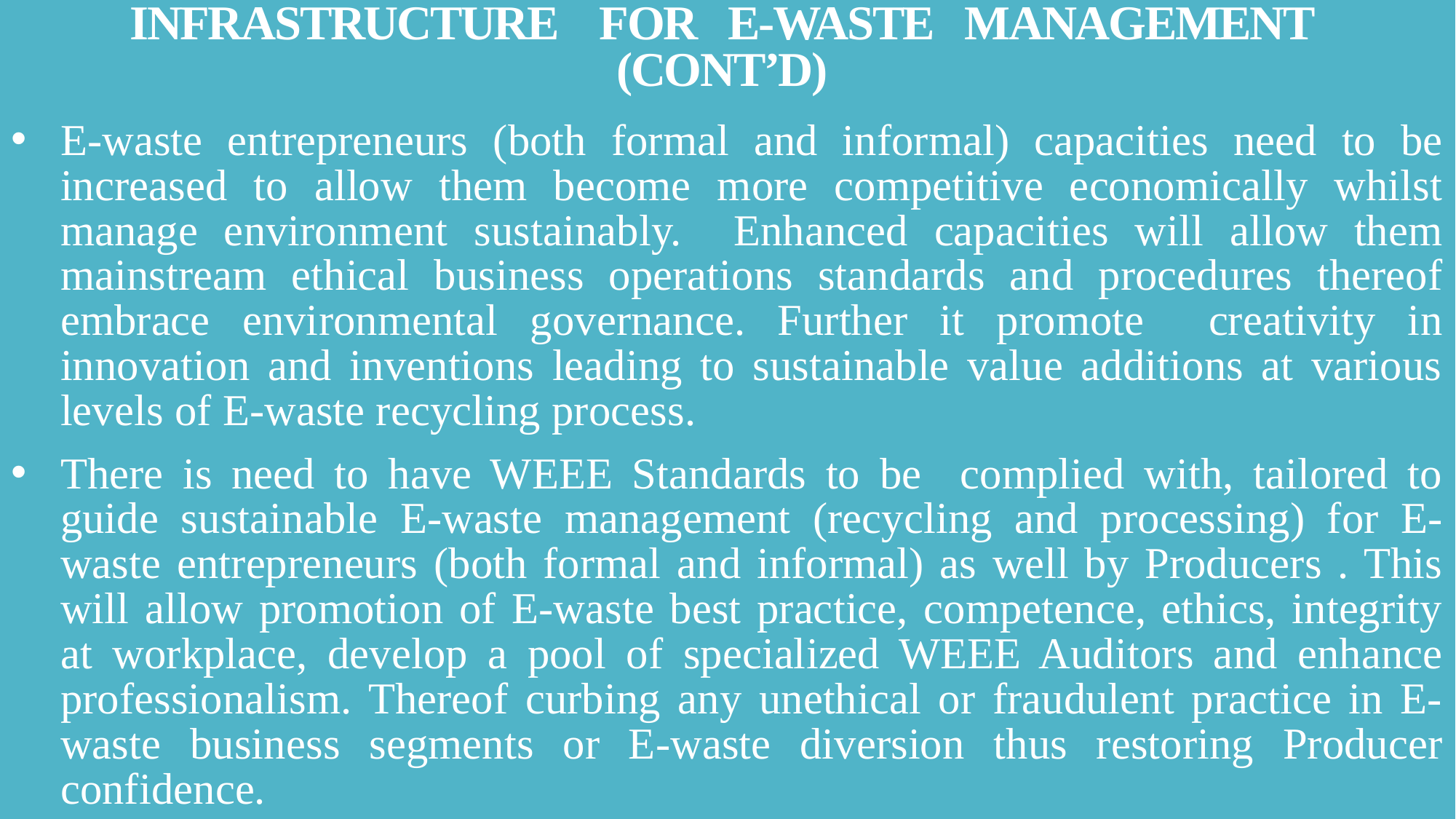

# Infrastructure    for   E-waste   Management (cont’d)
E-waste entrepreneurs (both formal and informal) capacities need to be increased to allow them become more competitive economically whilst manage environment sustainably.  Enhanced capacities will allow them mainstream ethical business operations standards and procedures thereof embrace environmental governance. Further it promote  creativity in innovation and inventions leading to sustainable value additions at various levels of E-waste recycling process.
There is need to have WEEE Standards to be  complied with, tailored to guide sustainable E-waste management (recycling and processing) for E-waste entrepreneurs (both formal and informal) as well by Producers . This will allow promotion of E-waste best practice, competence, ethics, integrity at workplace, develop a pool of specialized WEEE Auditors and enhance professionalism. Thereof curbing any unethical or fraudulent practice in E-waste business segments or E-waste diversion thus restoring Producer confidence.